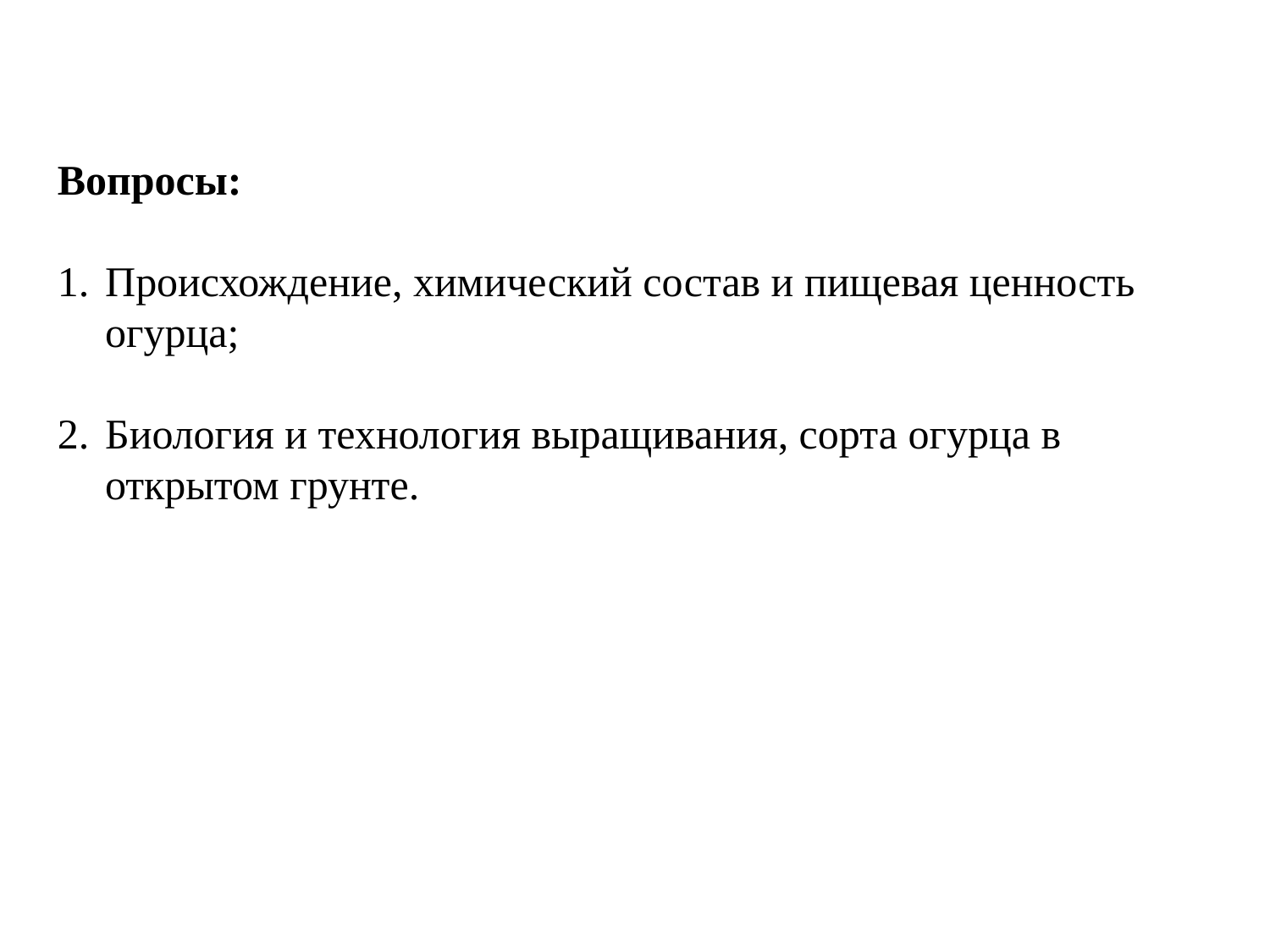

Вопросы:

Происхождение, химический состав и пищевая ценность огурца;

Биология и технология выращивания, сорта огурца в открытом грунте.